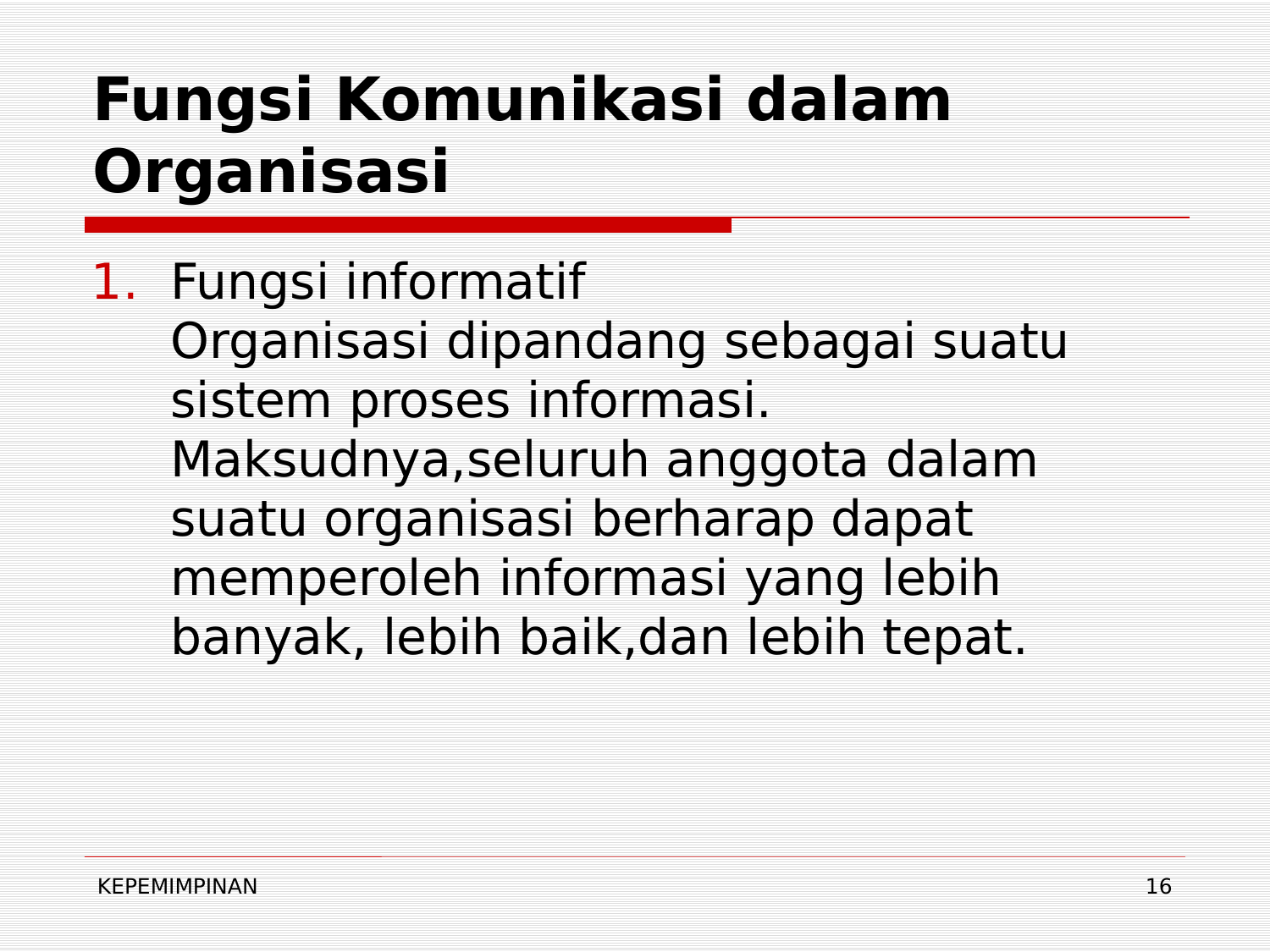

# Fungsi Komunikasi dalam Organisasi
Fungsi informatif
	Organisasi dipandang sebagai suatu sistem proses informasi. Maksudnya,seluruh anggota dalam suatu organisasi berharap dapat memperoleh informasi yang lebih banyak, lebih baik,dan lebih tepat.
KEPEMIMPINAN

16